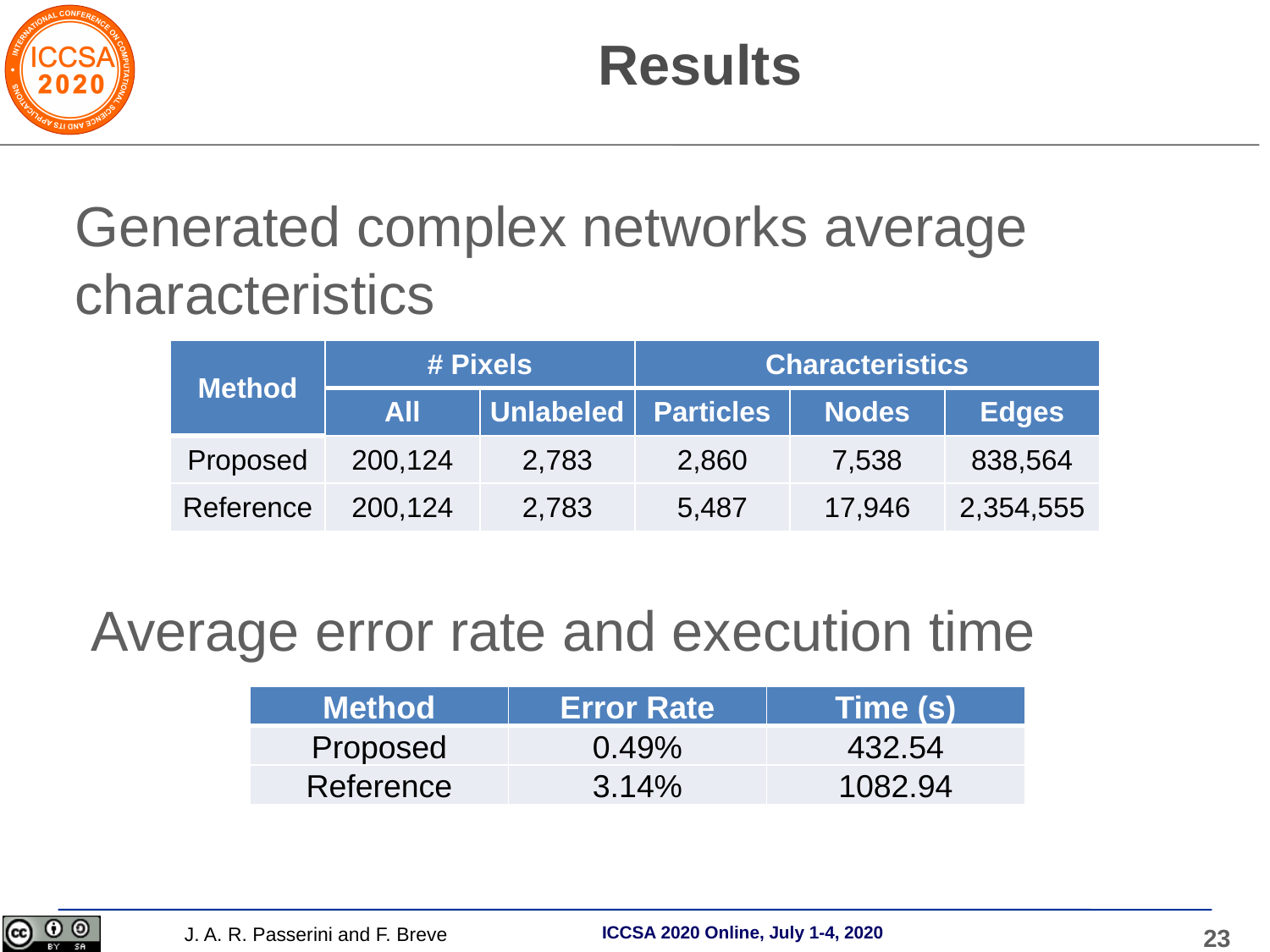

Results
Generated complex networks average characteristics
| Method | # Pixels |  | Characteristics |  |  |
| --- | --- | --- | --- | --- | --- |
|  | All | Unlabeled | Particles | Nodes | Edges |
| Proposed | 200,124 | 2,783 | 2,860 | 7,538 | 838,564 |
| Reference | 200,124 | 2,783 | 5,487 | 17,946 | 2,354,555 |
 Average error rate and execution time
| Method | Error Rate | Time (s) |
| --- | --- | --- |
| Proposed | 0.49% | 432.54 |
| Reference | 3.14% | 1082.94 |
J. A. R. Passerini and F. Breve